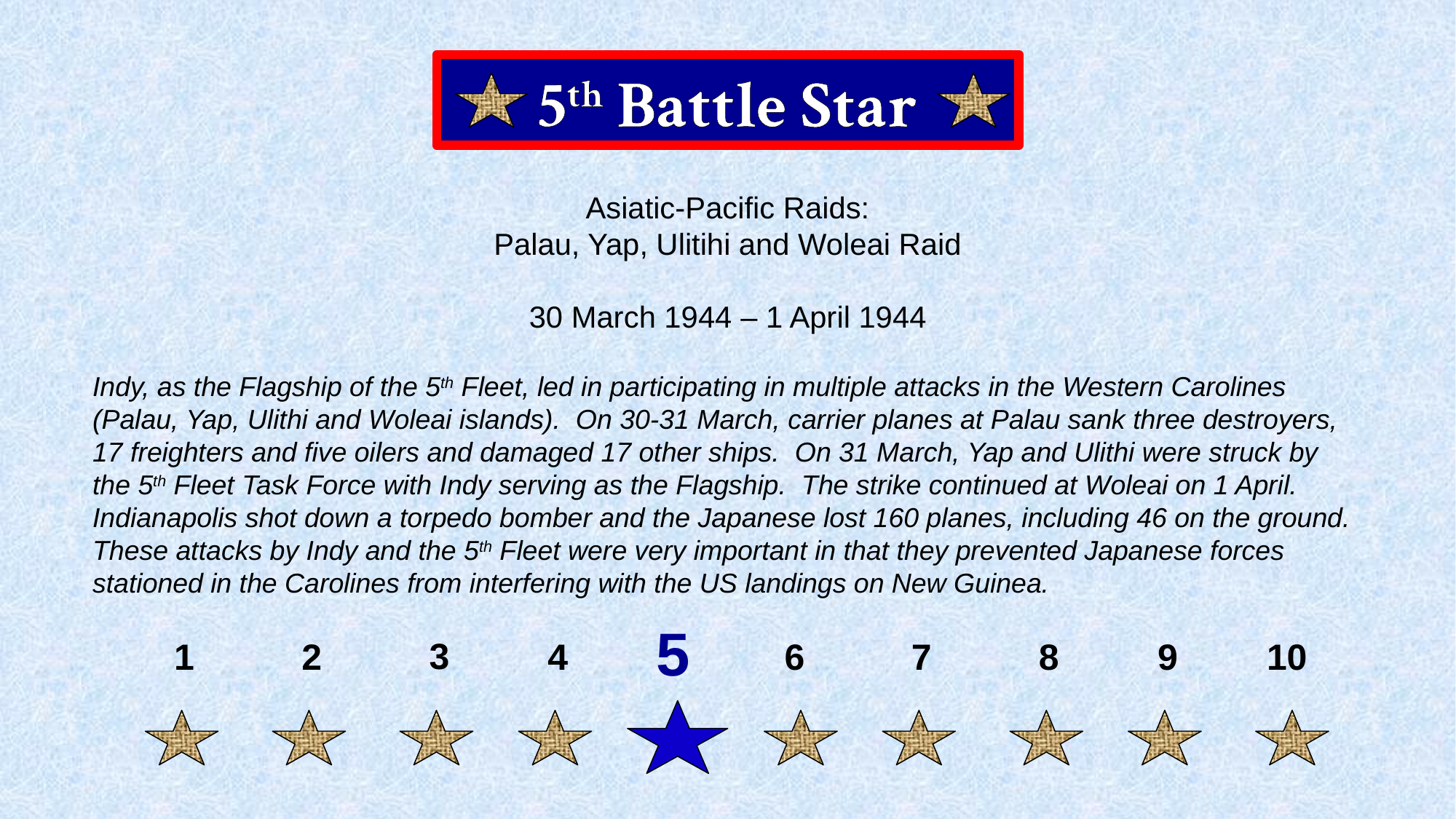

5th Battle Star

Asiatic-Pacific Raids:
Palau, Yap, Ulitihi and Woleai Raid

30 March 1944 – 1 April 1944

Indy, as the Flagship of the 5th Fleet, led in participating in multiple attacks in the Western Carolines (Palau, Yap, Ulithi and Woleai islands).  On 30-31 March, carrier planes at Palau sank three destroyers, 17 freighters and five oilers and damaged 17 other ships.  On 31 March, Yap and Ulithi were struck by the 5th Fleet Task Force with Indy serving as the Flagship.  The strike continued at Woleai on 1 April.  Indianapolis shot down a torpedo bomber and the Japanese lost 160 planes, including 46 on the ground.  These attacks by Indy and the 5th Fleet were very important in that they prevented Japanese forces stationed in the Carolines from interfering with the US landings on New Guinea.
5
3
1
2
4
6
7
8
9
10